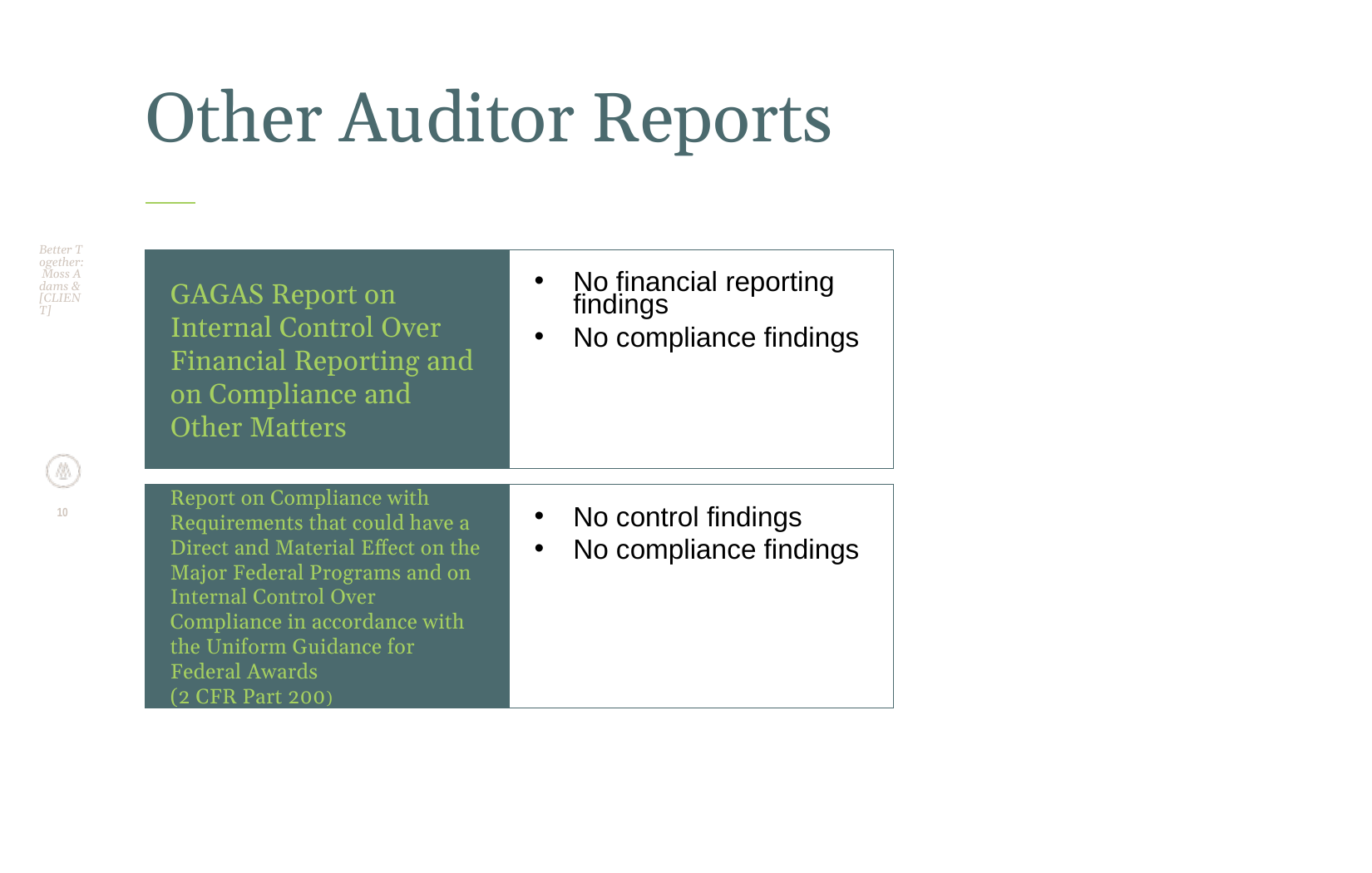

# Other Auditor Reports
Better Together: Moss Adams & [CLIENT]
GAGAS Report on Internal Control Over Financial Reporting and on Compliance and Other Matters
No financial reporting findings
No compliance findings
No control findings
No compliance findings
Report on Compliance with Requirements that could have a Direct and Material Effect on the Major Federal Programs and on Internal Control Over Compliance in accordance with the Uniform Guidance for Federal Awards
(2 CFR Part 200)
10